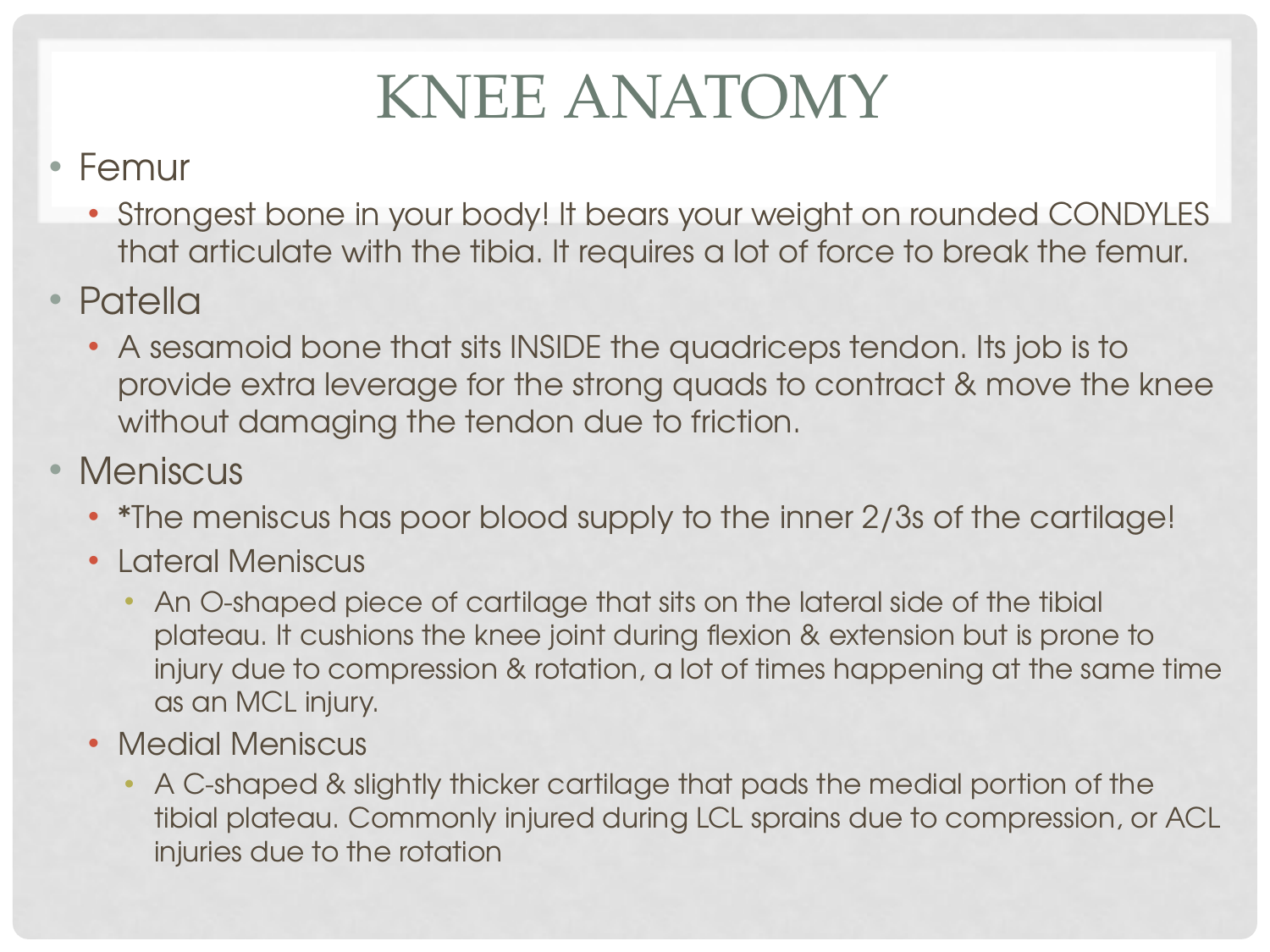

# Knee anatomy
Femur
Strongest bone in your body! It bears your weight on rounded CONDYLES that articulate with the tibia. It requires a lot of force to break the femur.
Patella
A sesamoid bone that sits INSIDE the quadriceps tendon. Its job is to provide extra leverage for the strong quads to contract & move the knee without damaging the tendon due to friction.
Meniscus
*The meniscus has poor blood supply to the inner 2/3s of the cartilage!
Lateral Meniscus
An O-shaped piece of cartilage that sits on the lateral side of the tibial plateau. It cushions the knee joint during flexion & extension but is prone to injury due to compression & rotation, a lot of times happening at the same time as an MCL injury.
Medial Meniscus
A C-shaped & slightly thicker cartilage that pads the medial portion of the tibial plateau. Commonly injured during LCL sprains due to compression, or ACL injuries due to the rotation